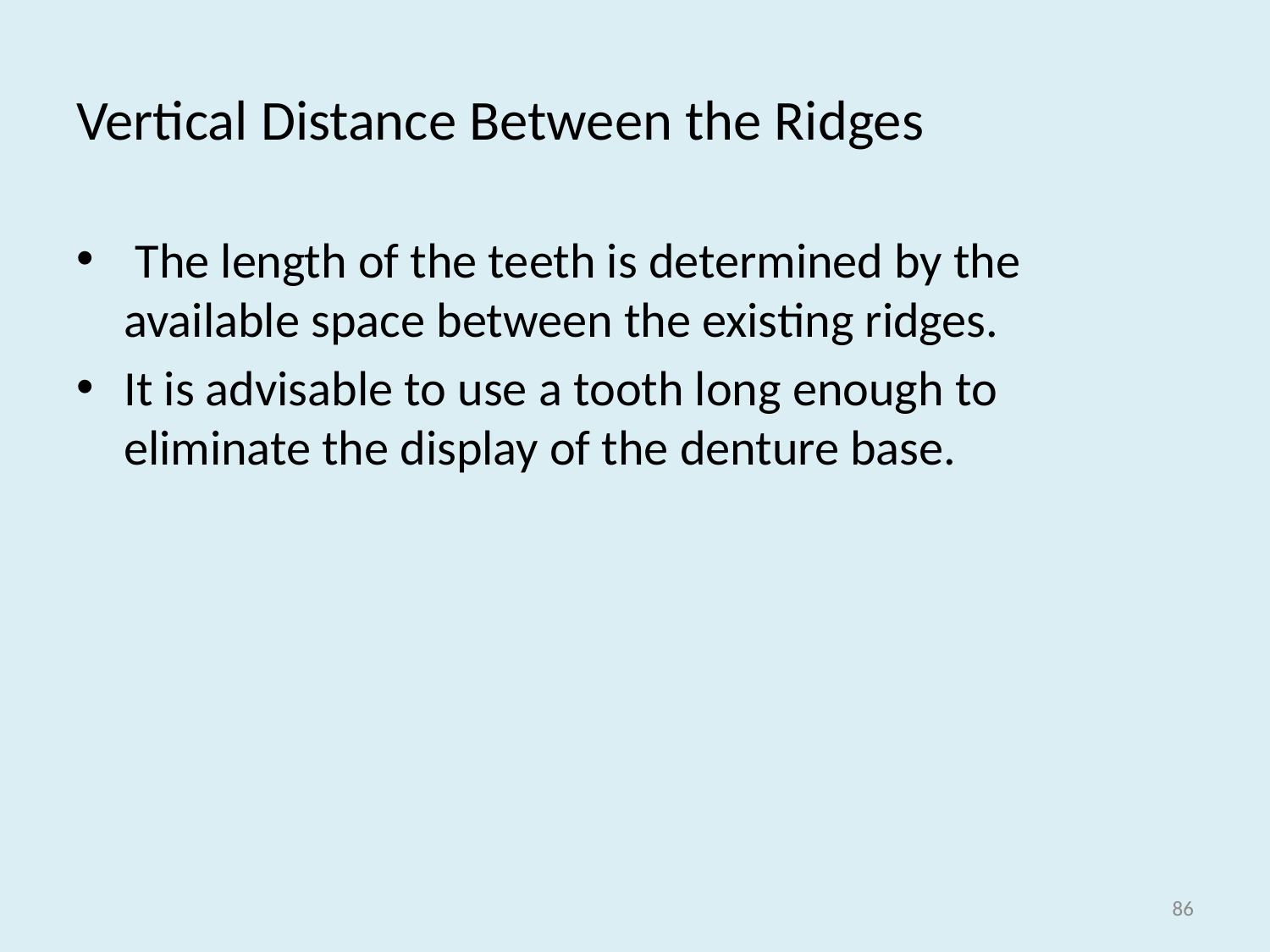

# Vertical Distance Between the Ridges
 The length of the teeth is determined by the available space between the existing ridges.
It is advisable to use a tooth long enough to eliminate the display of the denture base.
86